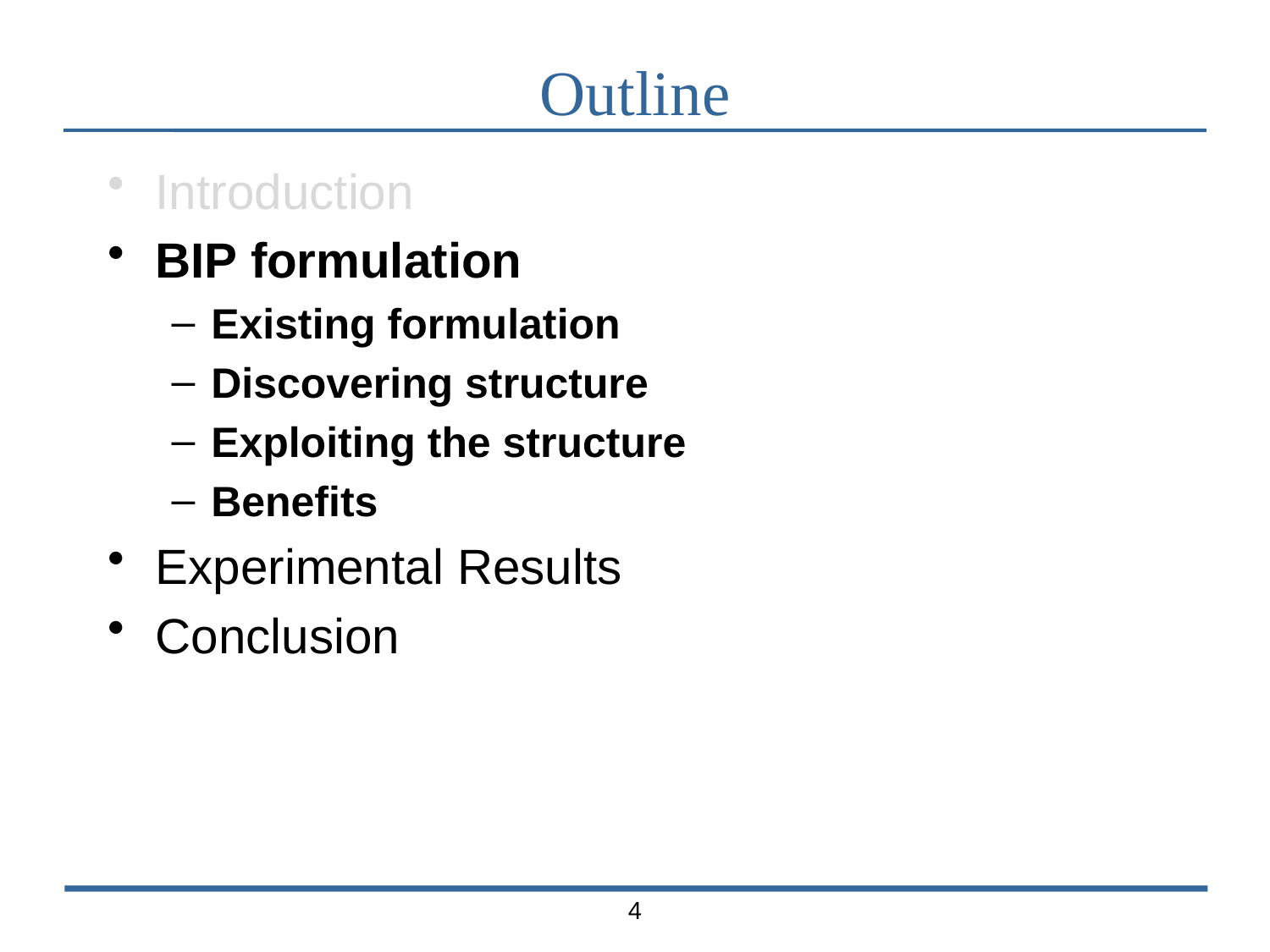

# Outline
Introduction
BIP formulation
Existing formulation
Discovering structure
Exploiting the structure
Benefits
Experimental Results
Conclusion
4